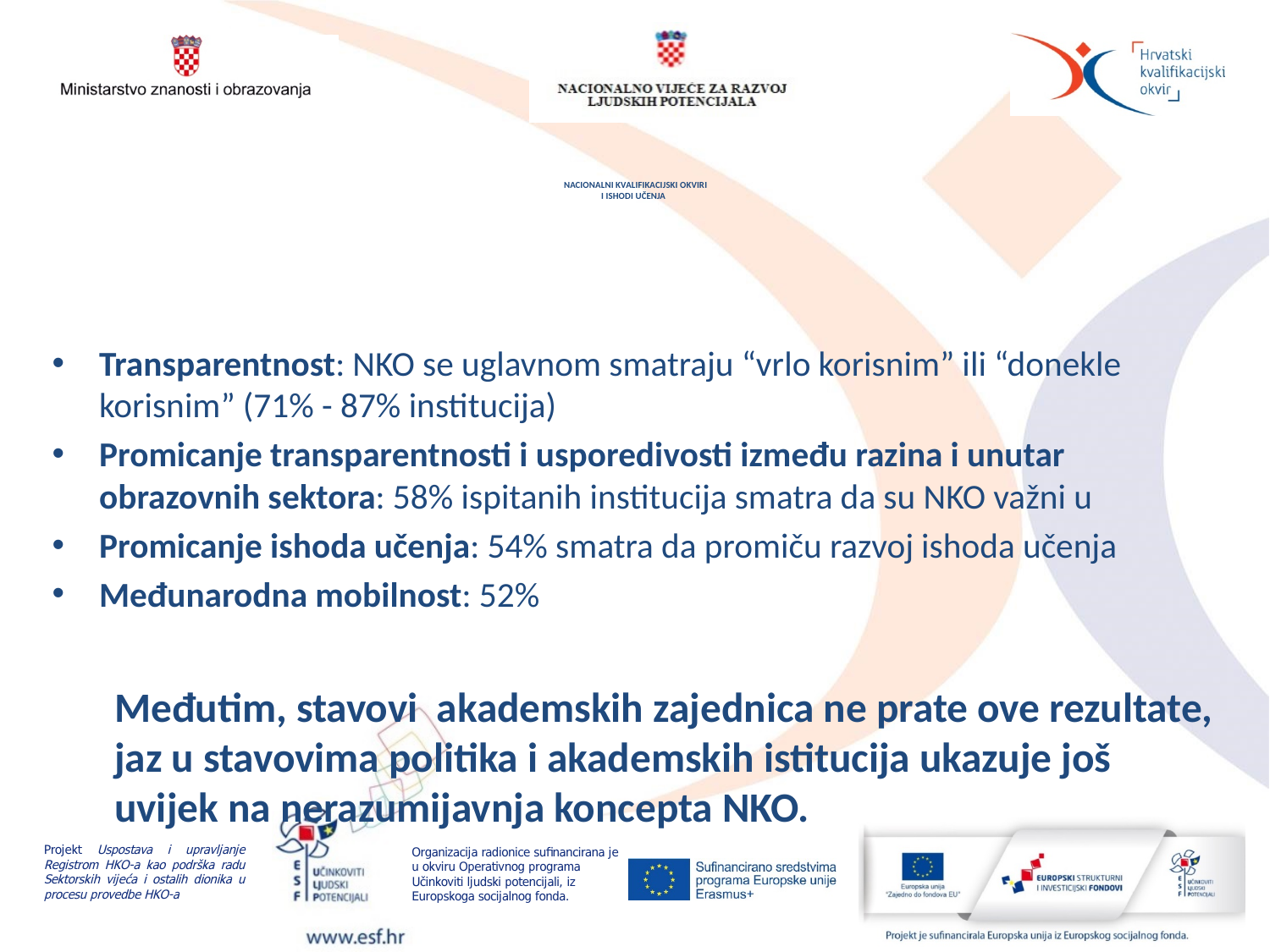

# Nacionalni kvalifikacijski okviri i ishodi učenja

Transparentnost: NKO se uglavnom smatraju “vrlo korisnim” ili “donekle korisnim” (71% - 87% institucija)
Promicanje transparentnosti i usporedivosti između razina i unutar obrazovnih sektora: 58% ispitanih institucija smatra da su NKO važni u
Promicanje ishoda učenja: 54% smatra da promiču razvoj ishoda učenja
Međunarodna mobilnost: 52%

Međutim, stavovi  akademskih zajednica ne prate ove rezultate, jaz u stavovima politika i akademskih istitucija ukazuje još uvijek na nerazumijavnja koncepta NKO.